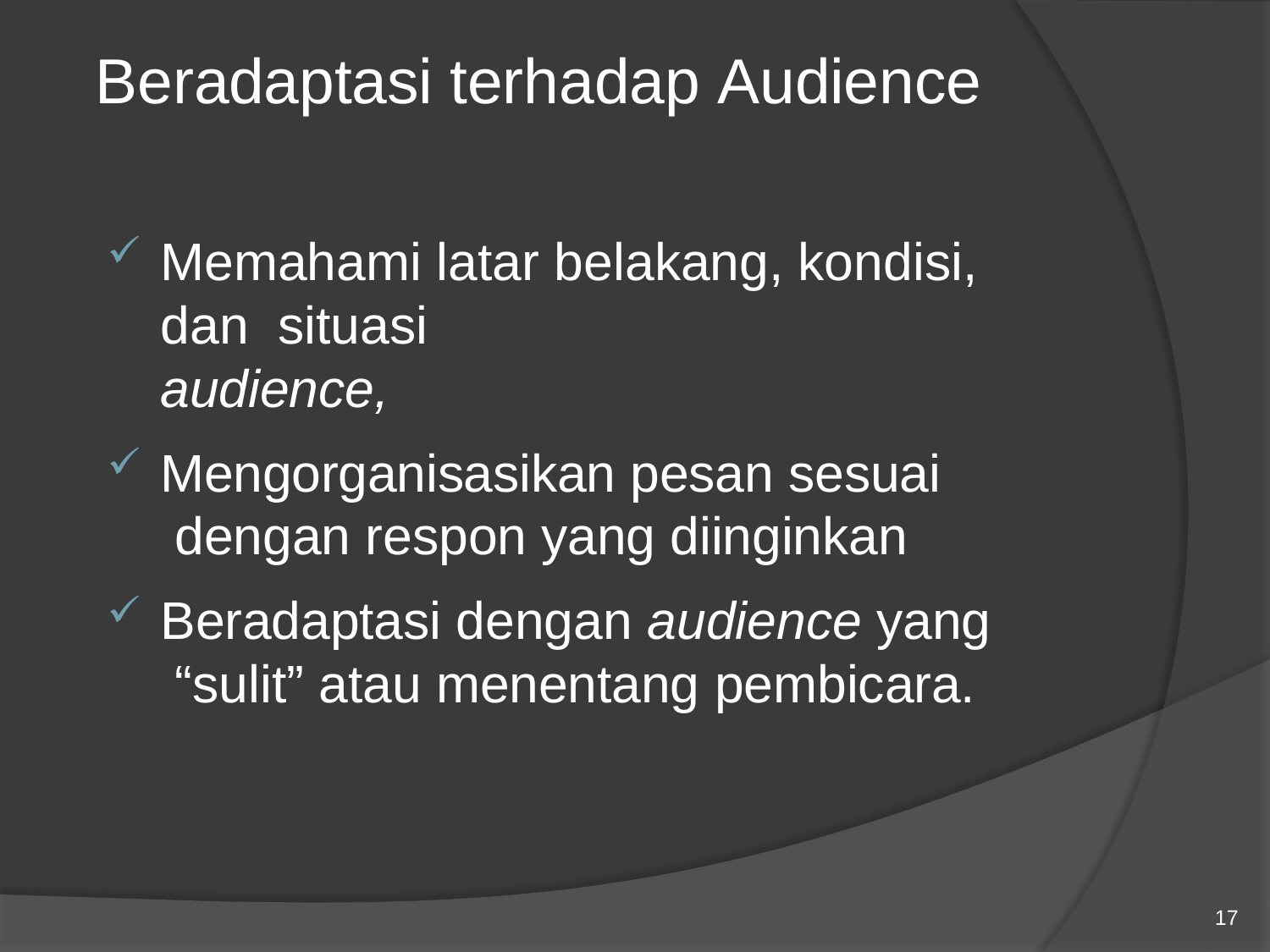

# Beradaptasi terhadap Audience
Memahami latar belakang, kondisi,	dan  situasi	audience,
Mengorganisasikan pesan sesuai  dengan respon yang diinginkan
Beradaptasi dengan audience yang  “sulit” atau menentang pembicara.
17